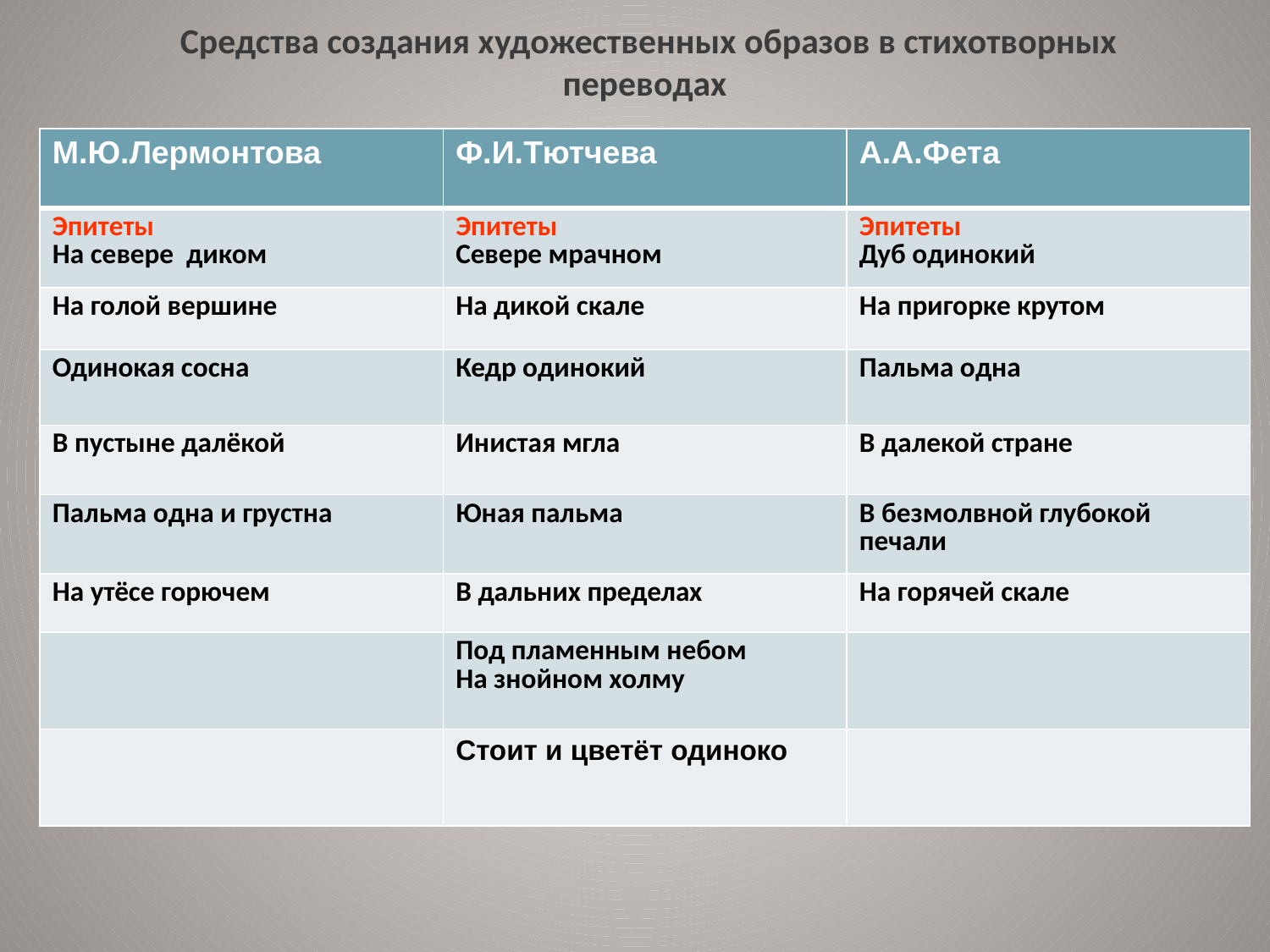

Средства создания художественных образов в стихотворных переводах
#
| М.Ю.Лермонтова | Ф.И.Тютчева | А.А.Фета |
| --- | --- | --- |
| Эпитеты На севере диком | Эпитеты Севере мрачном | Эпитеты Дуб одинокий |
| На голой вершине | На дикой скале | На пригорке крутом |
| Одинокая сосна | Кедр одинокий | Пальма одна |
| В пустыне далёкой | Инистая мгла | В далекой стране |
| Пальма одна и грустна | Юная пальма | В безмолвной глубокой печали |
| На утёсе горючем | В дальних пределах | На горячей скале |
|  | Под пламенным небом На знойном холму |  |
|  | Стоит и цветёт одиноко |  |